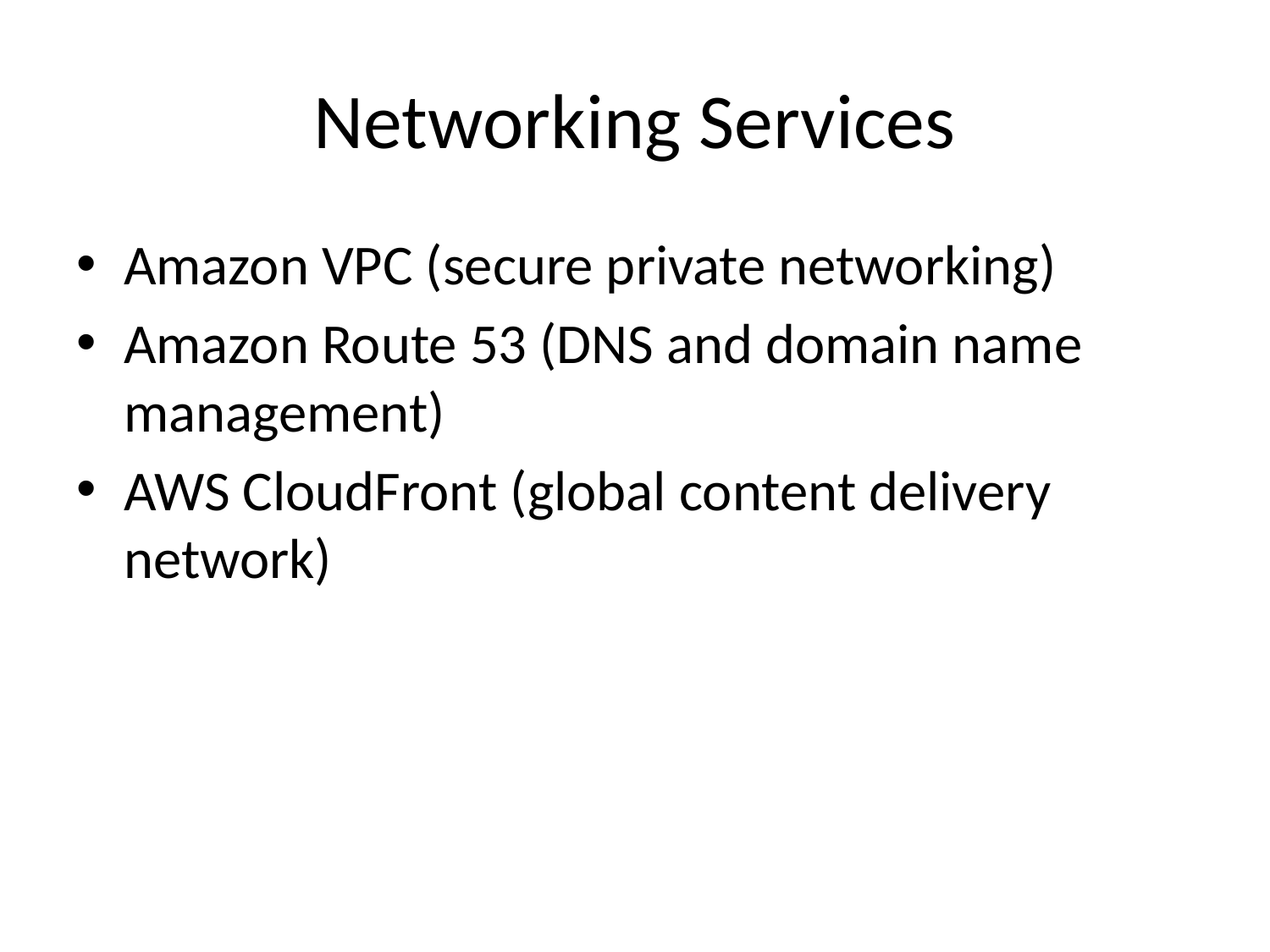

# Networking Services
Amazon VPC (secure private networking)
Amazon Route 53 (DNS and domain name management)
AWS CloudFront (global content delivery network)